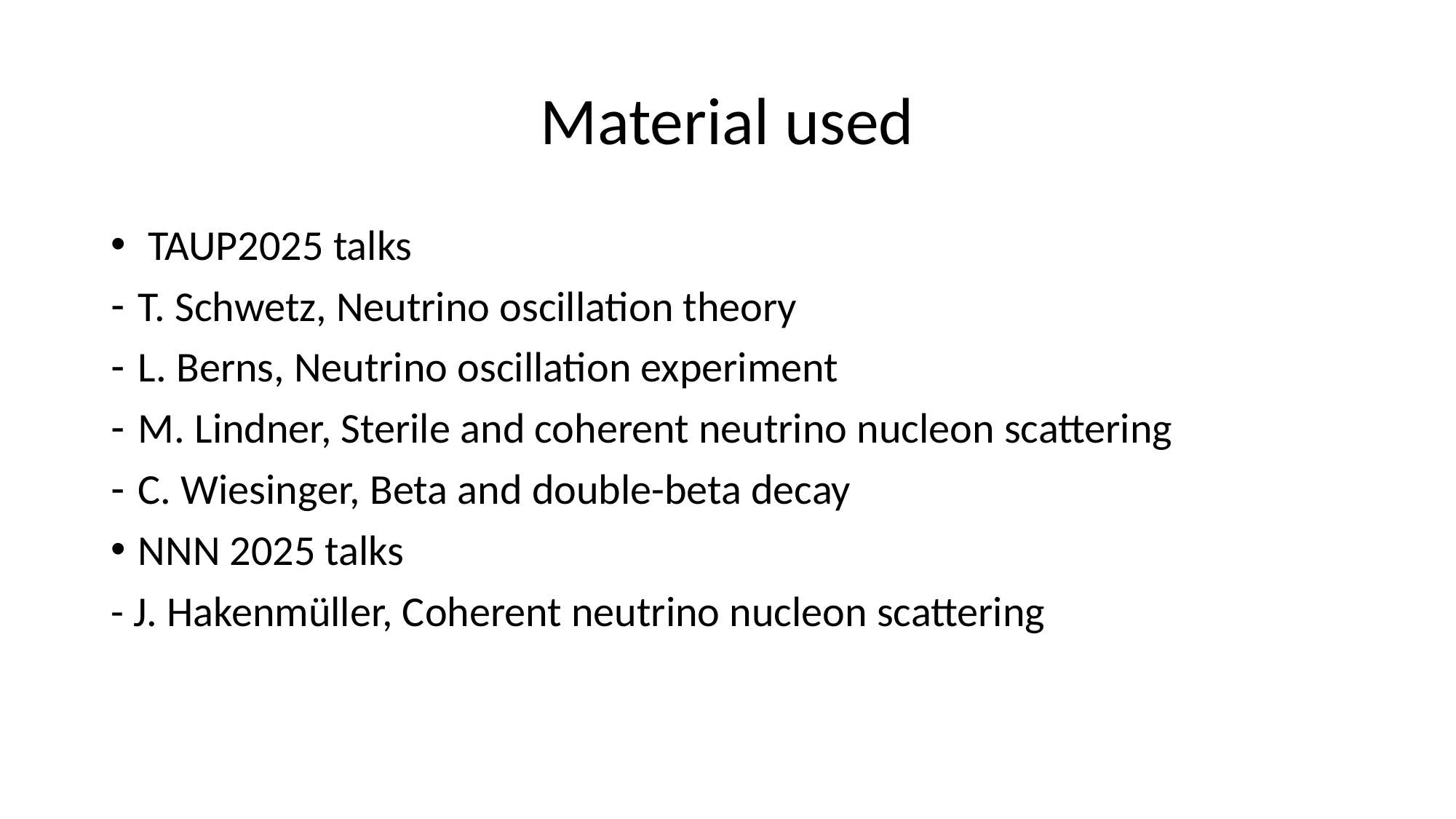

# Material used
 TAUP2025 talks
T. Schwetz, Neutrino oscillation theory
L. Berns, Neutrino oscillation experiment
M. Lindner, Sterile and coherent neutrino nucleon scattering
C. Wiesinger, Beta and double-beta decay
NNN 2025 talks
- J. Hakenmüller, Coherent neutrino nucleon scattering